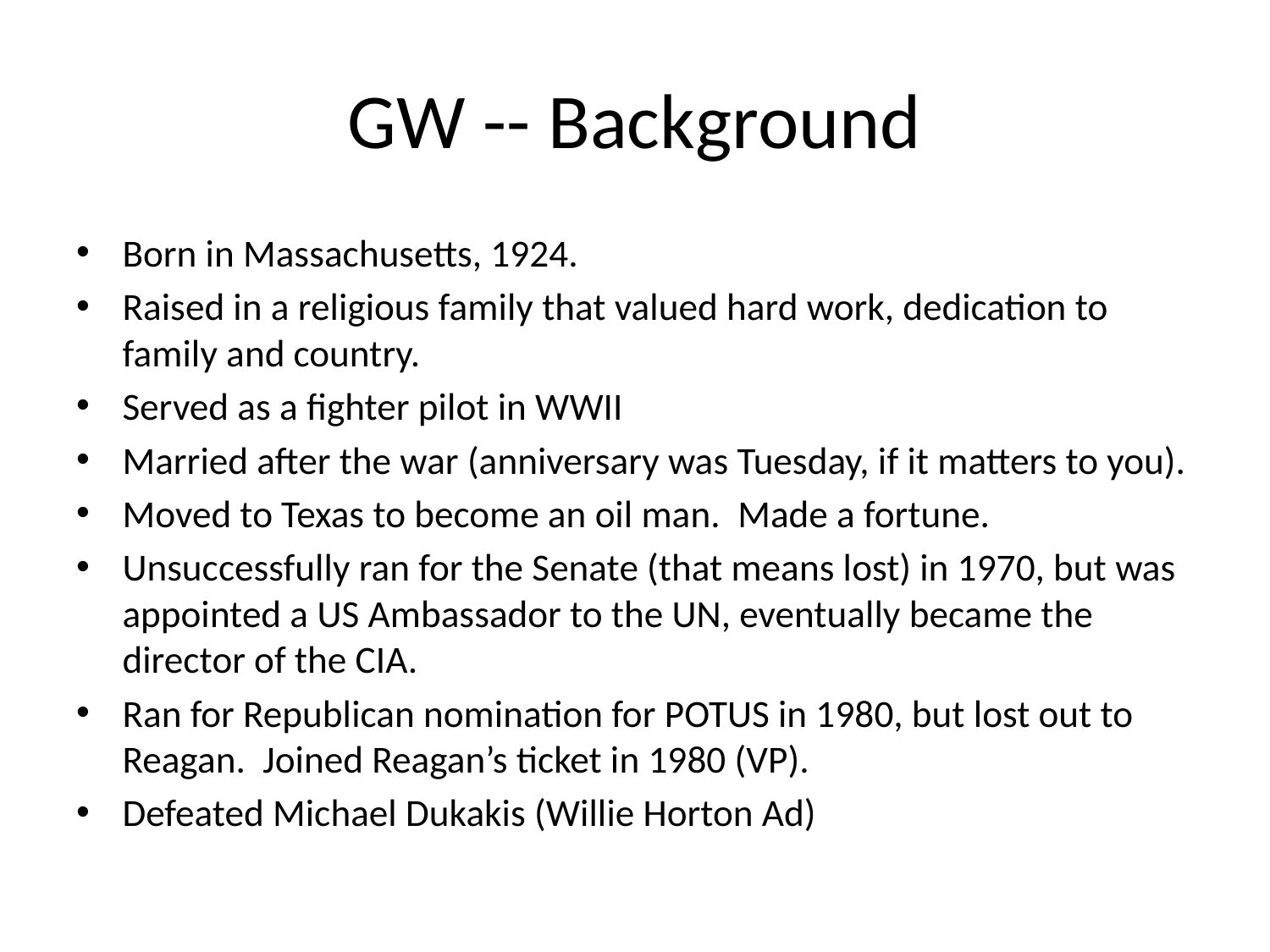

# GW -- Background
Born in Massachusetts, 1924.
Raised in a religious family that valued hard work, dedication to family and country.
Served as a fighter pilot in WWII
Married after the war (anniversary was Tuesday, if it matters to you).
Moved to Texas to become an oil man.  Made a fortune.
Unsuccessfully ran for the Senate (that means lost) in 1970, but was appointed a US Ambassador to the UN, eventually became the director of the CIA.
Ran for Republican nomination for POTUS in 1980, but lost out to Reagan.  Joined Reagan’s ticket in 1980 (VP).
Defeated Michael Dukakis (Willie Horton Ad)